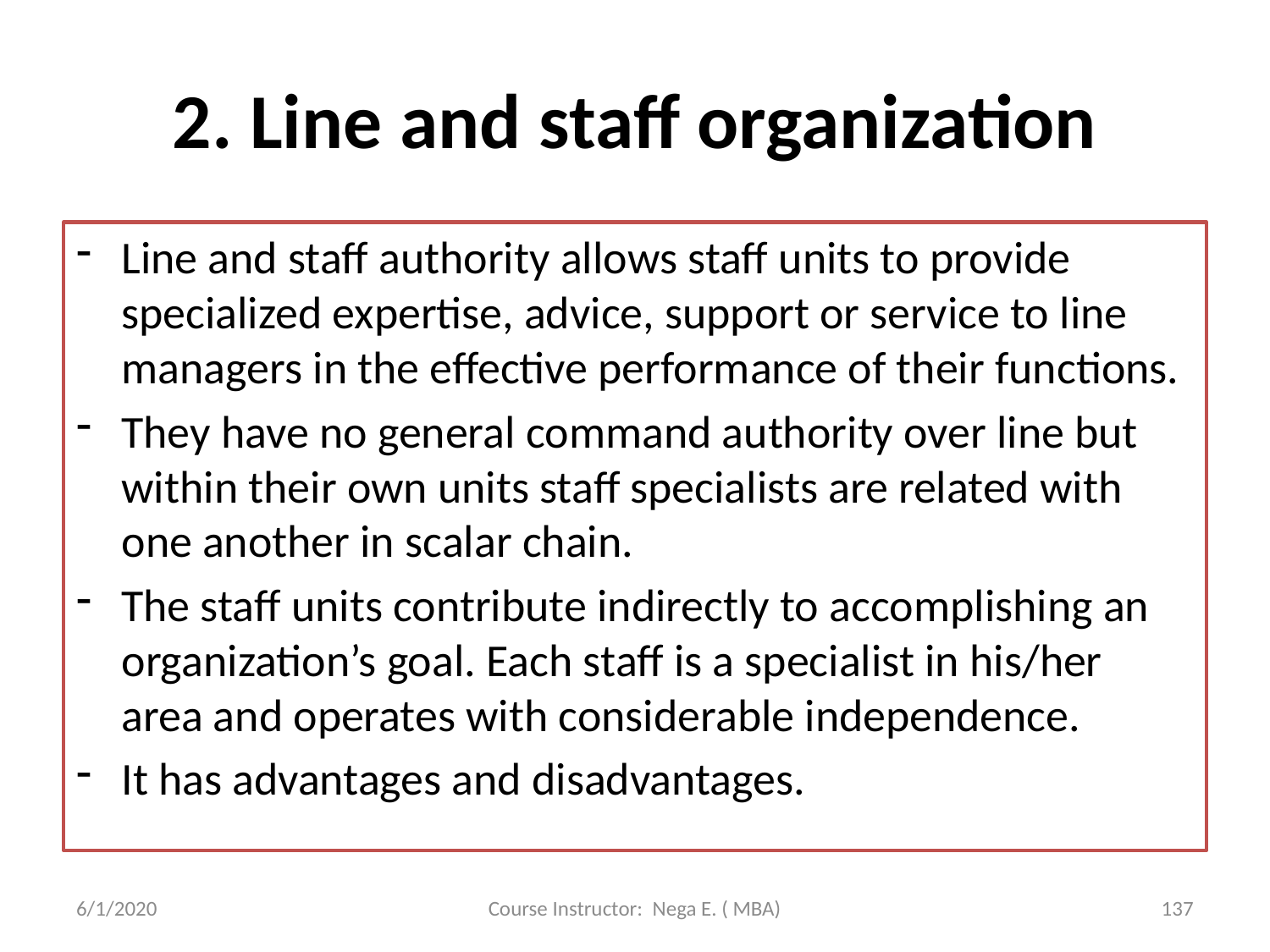

# 2. Line and staff organization
Line and staff authority allows staff units to provide specialized expertise, advice, support or service to line managers in the effective performance of their functions.
They have no general command authority over line but within their own units staff specialists are related with one another in scalar chain.
The staff units contribute indirectly to accomplishing an organization’s goal. Each staff is a specialist in his/her area and operates with considerable independence.
It has advantages and disadvantages.
6/1/2020
Course Instructor:  Nega E. ( MBA)
137